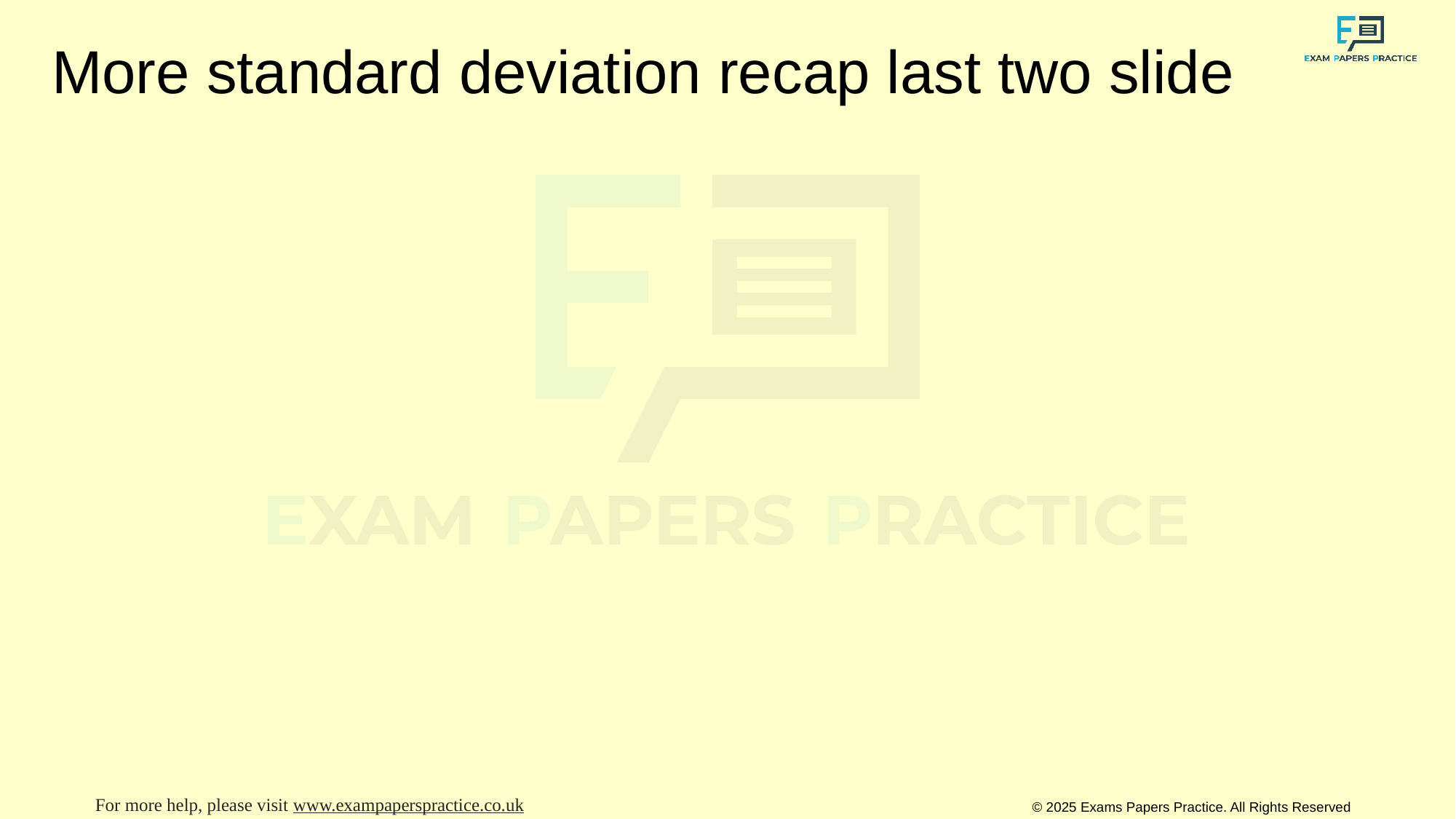

More standard deviation recap last two slide